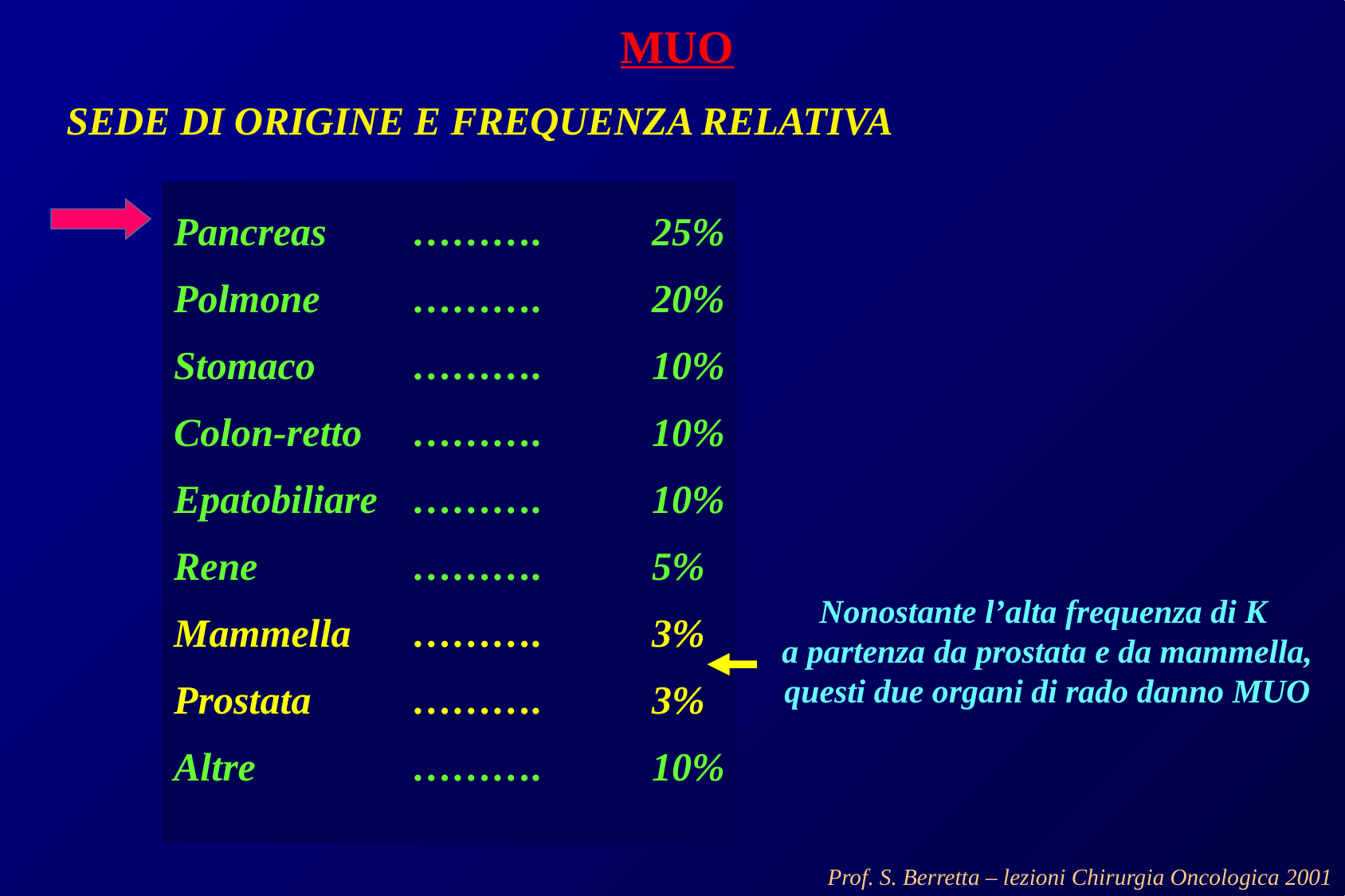

# MUO
SEDE DI ORIGINE E FREQUENZA RELATIVA

Pancreas	……….	25%
Polmone	……….	20%
Stomaco 	……….	10%
Colon-retto 	……….	10%
Epatobiliare	……….	10%
Rene		……….	5%
Mammella	……….	3%
Prostata	……….	3%
Altre 		……….	10%

Nonostante l’alta frequenza di K
a partenza da prostata e da mammella,
questi due organi di rado danno MUO

Prof. S. Berretta – lezioni Chirurgia Oncologica 2001